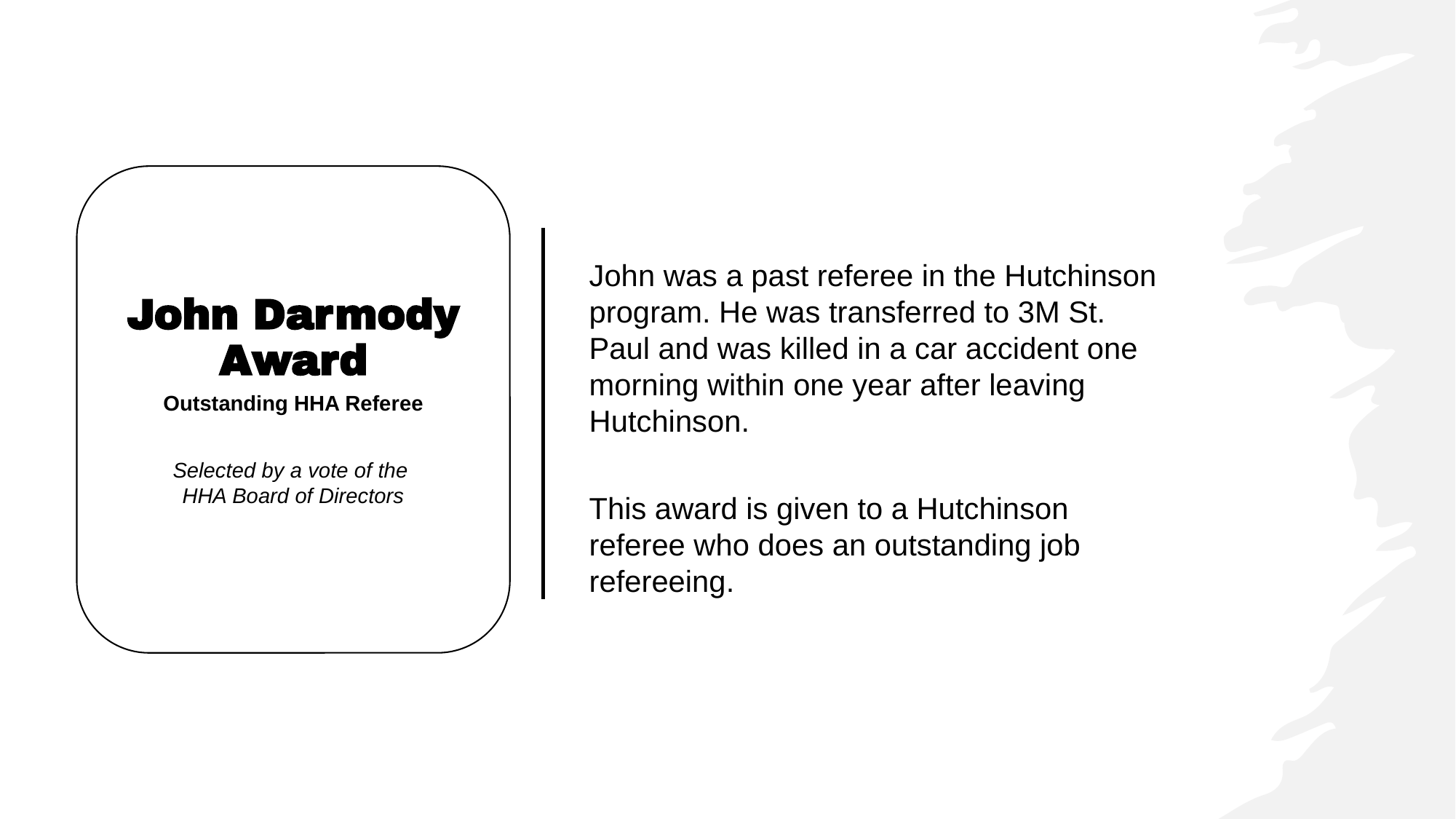

John was a past referee in the Hutchinson program. He was transferred to 3M St. Paul and was killed in a car accident one morning within one year after leaving Hutchinson.

This award is given to a Hutchinson referee who does an outstanding job refereeing.
John Darmody Award
Outstanding HHA Referee

Selected by a vote of the
HHA Board of Directors